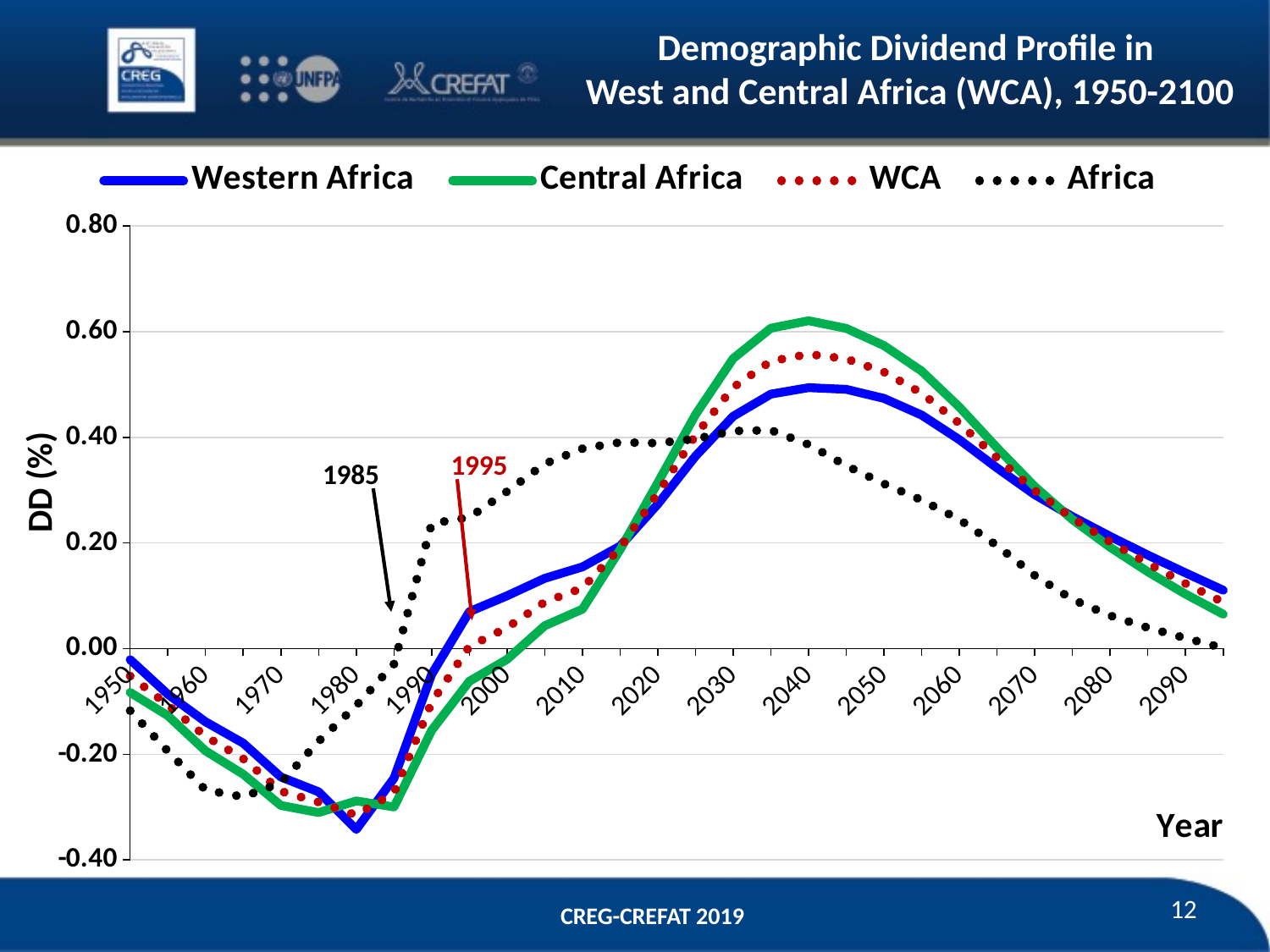

# Demographic Dividend Profile in West and Central Africa (WCA), 1950-2100

### Chart

| Category | Western Africa | Central Africa | WCA | Africa |
|---|---|---|---|---|
| 1950 | -0.020943034981063077 | -0.08300445477025921 | -0.05197374487566114 | -0.11753510207501598 |
| 1955 | -0.08644732888781231 | -0.1269188143562779 | -0.1066830716220451 | -0.194060671410588 |
| 1960 | -0.1385881986268481 | -0.19358912119952515 | -0.1660886599131866 | -0.26769138114789387 |
| 1965 | -0.1790360568934833 | -0.2378689408141058 | -0.20845249885379455 | -0.28077921615677875 |
| 1970 | -0.24309757578550512 | -0.2969980944745663 | -0.2700478351300357 | -0.25401369464652607 |
| 1975 | -0.27117906344403814 | -0.31043585999441814 | -0.2908074617192281 | -0.17556817541967412 |
| 1980 | -0.3423999914356715 | -0.2883707228614552 | -0.31538535714856336 | -0.10791704838187058 |
| 1985 | -0.24550601483958476 | -0.29982144849367987 | -0.2726637316666323 | -0.029182376154986 |
| 1990 | -0.04857938179758066 | -0.15476653920121758 | -0.10167296049939911 | 0.23678407950669805 |
| 1995 | 0.06984179699704711 | -0.06183155319986272 | 0.004005121898592194 | 0.24852361055487257 |
| 2000 | 0.09993606047341308 | -0.020475842112841917 | 0.03973010918028558 | 0.29745629089838127 |
| 2005 | 0.13296575876570194 | 0.04328695406633115 | 0.08812635641601654 | 0.3500351415066019 |
| 2010 | 0.15463994422441757 | 0.07455410475515344 | 0.11459702448978551 | 0.37870465143219434 |
| 2015 | 0.19408873001720908 | 0.18738566940883492 | 0.190737199713022 | 0.39048810030329634 |
| 2020 | 0.2735676935366153 | 0.3140968759117795 | 0.2938322847241974 | 0.3889881520994624 |
| 2025 | 0.3644148835418342 | 0.44311771170846626 | 0.40376629762515026 | 0.39713518969336536 |
| 2030 | 0.43991126996464347 | 0.5492882775864132 | 0.49459977377552833 | 0.4119298747080203 |
| 2035 | 0.4818521571154511 | 0.6066381198390413 | 0.5442451384772462 | 0.4135678714479704 |
| 2040 | 0.49412784303339385 | 0.6207776788554196 | 0.5574527609444067 | 0.38628685840531196 |
| 2045 | 0.4908544901412484 | 0.6063210751442373 | 0.5485877826427428 | 0.34632496060817153 |
| 2050 | 0.473741228449599 | 0.5737466301081738 | 0.5237439292788864 | 0.312053204744532 |
| 2055 | 0.44216108239913066 | 0.5253708859326487 | 0.4837659841658897 | 0.281214888782754 |
| 2060 | 0.39556968792866476 | 0.45740797201445776 | 0.42648882997156123 | 0.24441797733058115 |
| 2065 | 0.34208681218253717 | 0.3802949349277726 | 0.3611908735551549 | 0.19485218795333673 |
| 2070 | 0.29142149364429965 | 0.30689629743200564 | 0.29915889553815267 | 0.13842185611960472 |
| 2075 | 0.2498438522985524 | 0.244149978836726 | 0.2469969155676392 | 0.09307939922458948 |
| 2080 | 0.21240501411341237 | 0.1918340210158641 | 0.20211951756463825 | 0.062397169581769815 |
| 2085 | 0.176932663804001 | 0.1453420931295382 | 0.1611373784667696 | 0.039468122882436965 |
| 2090 | 0.14323708100095944 | 0.10308412976029296 | 0.1231606053806262 | 0.019737699821890275 |
| 2095 | 0.11047845058463178 | 0.06499832818770024 | 0.08773838938616602 | 0.0010535925980787232 |
1995
1985

12
CREG-CREFAT 2019